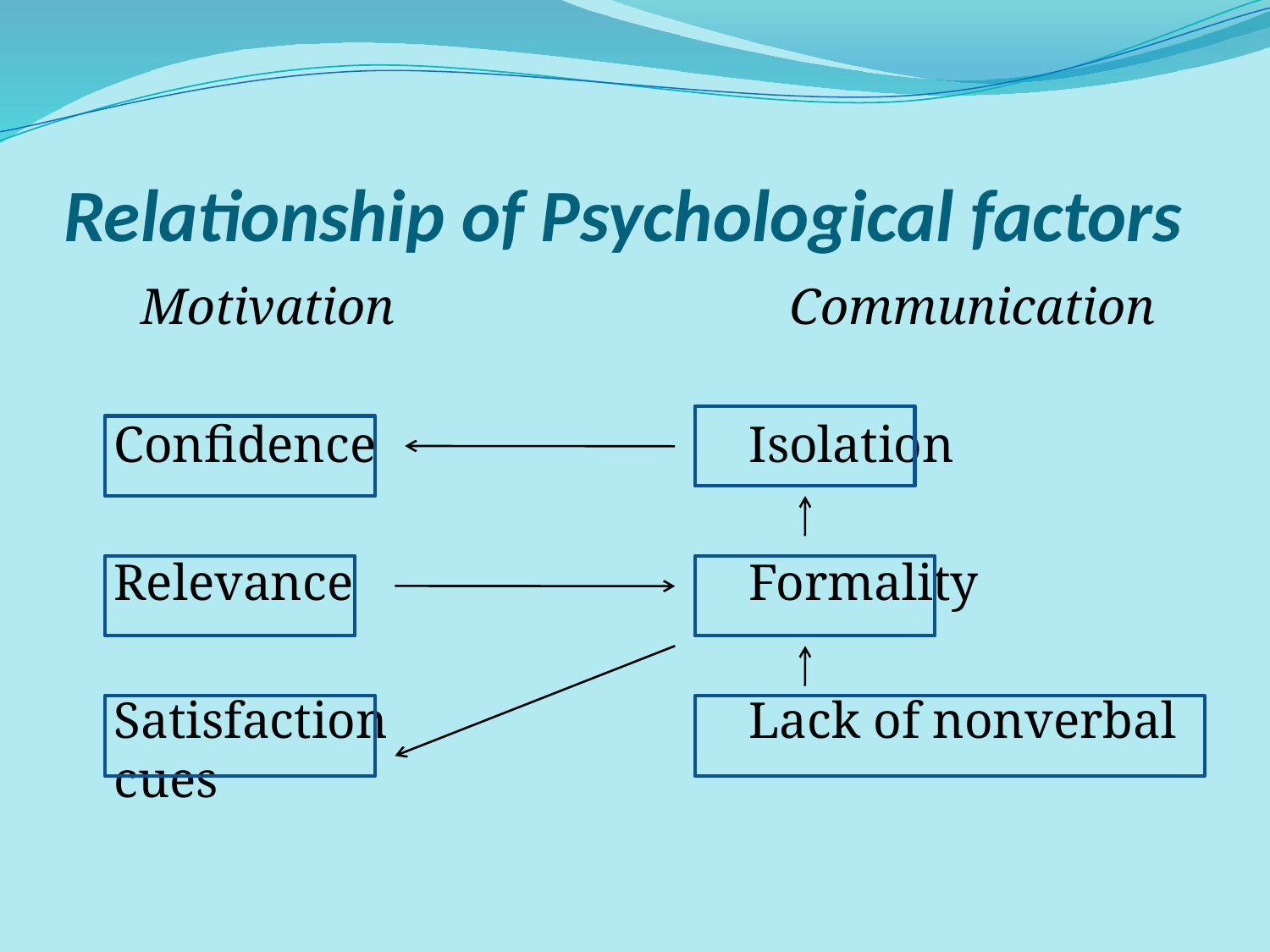

# Relationship of Psychological factors
     Motivation		             Communication

	Confidence			Isolation

	Relevance				Formality

	Satisfaction			Lack of nonverbal cues